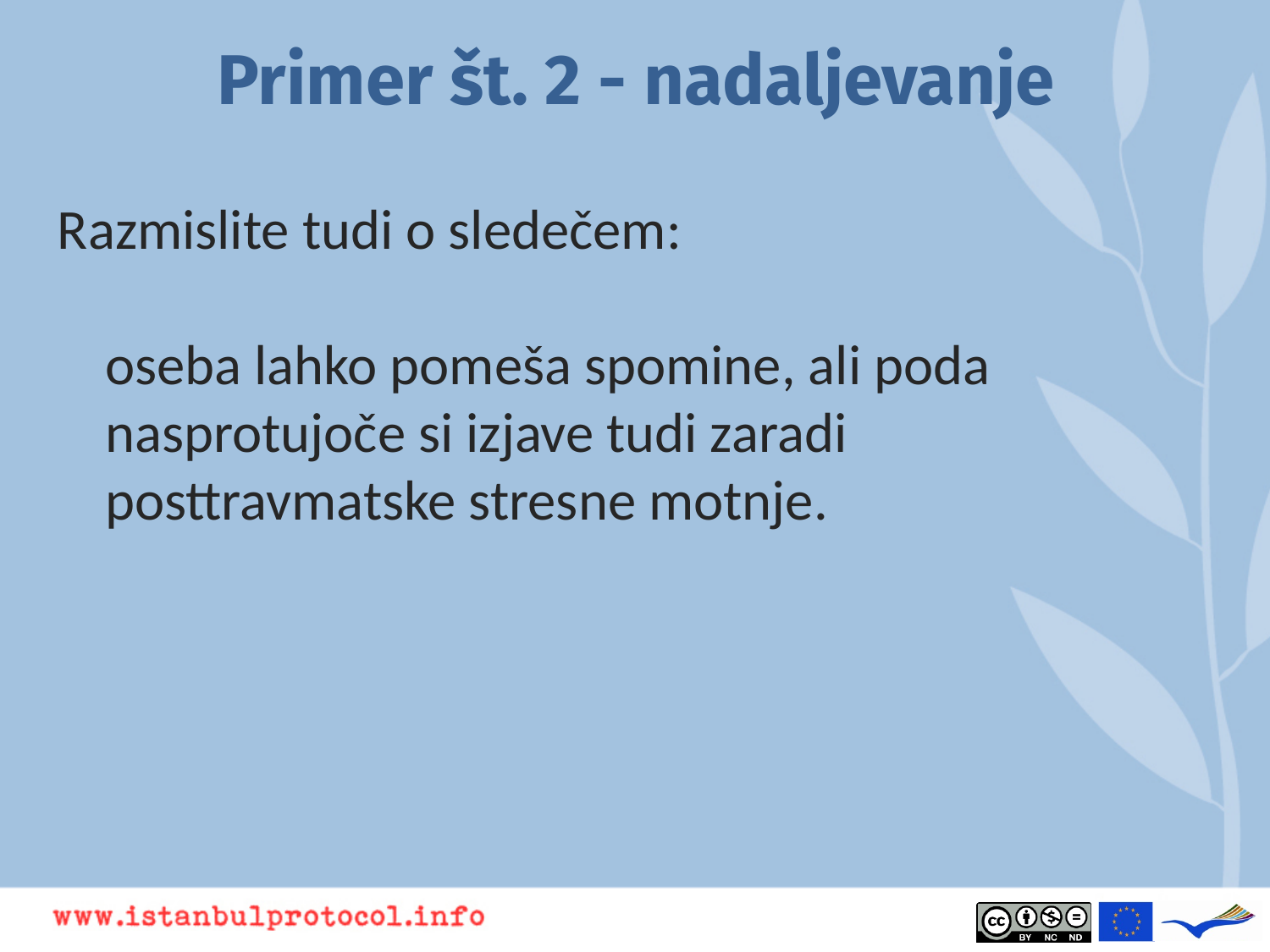

# Primer št. 2 - nadaljevanje
Razmislite tudi o sledečem:
oseba lahko pomeša spomine, ali poda nasprotujoče si izjave tudi zaradi posttravmatske stresne motnje.